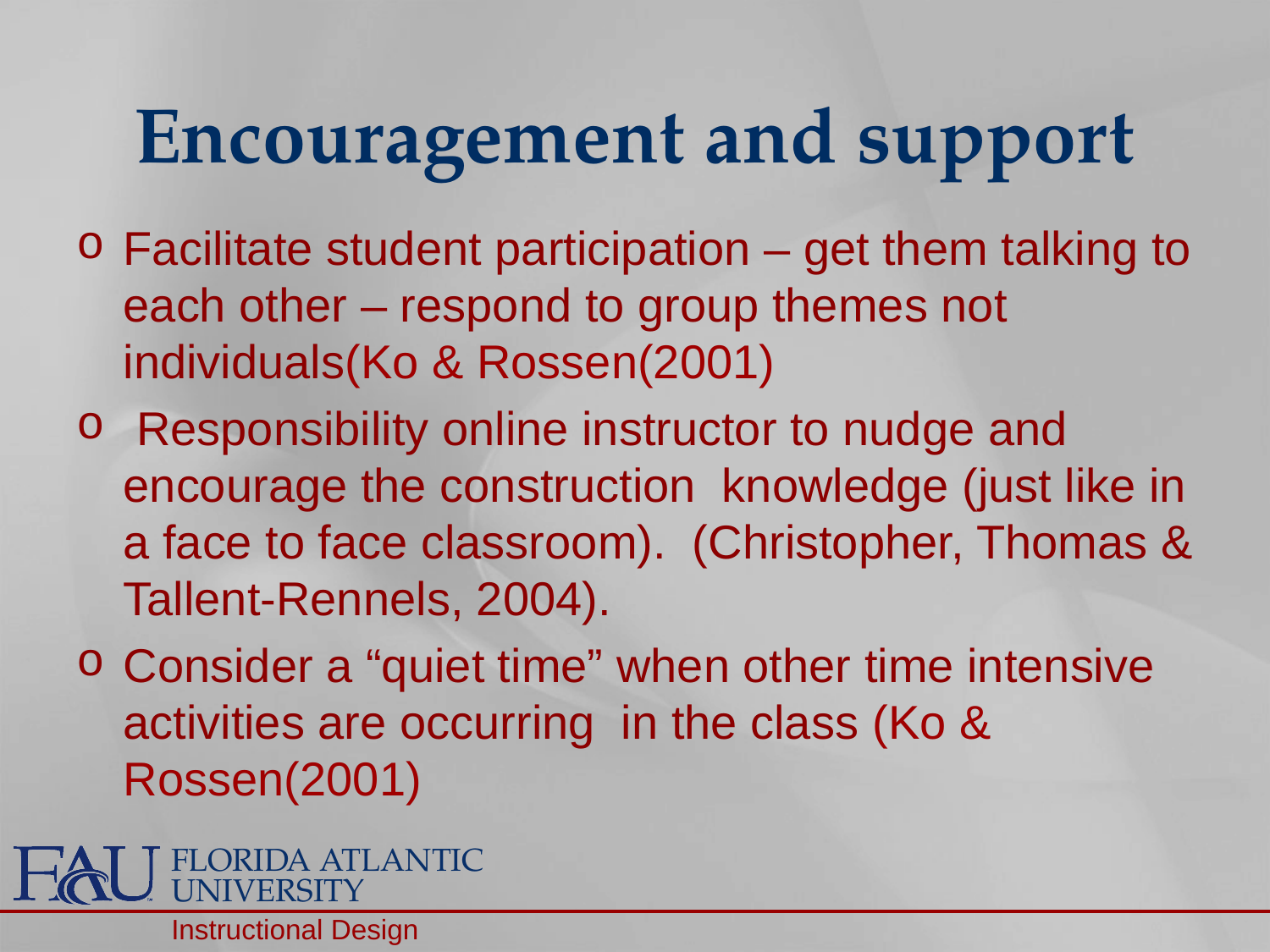

# Encouragement and support
Facilitate student participation – get them talking to each other – respond to group themes not individuals(Ko & Rossen(2001)
 Responsibility online instructor to nudge and encourage the construction  knowledge (just like in a face to face classroom).  (Christopher, Thomas & Tallent-Rennels, 2004).
Consider a “quiet time” when other time intensive activities are occurring  in the class (Ko & Rossen(2001)